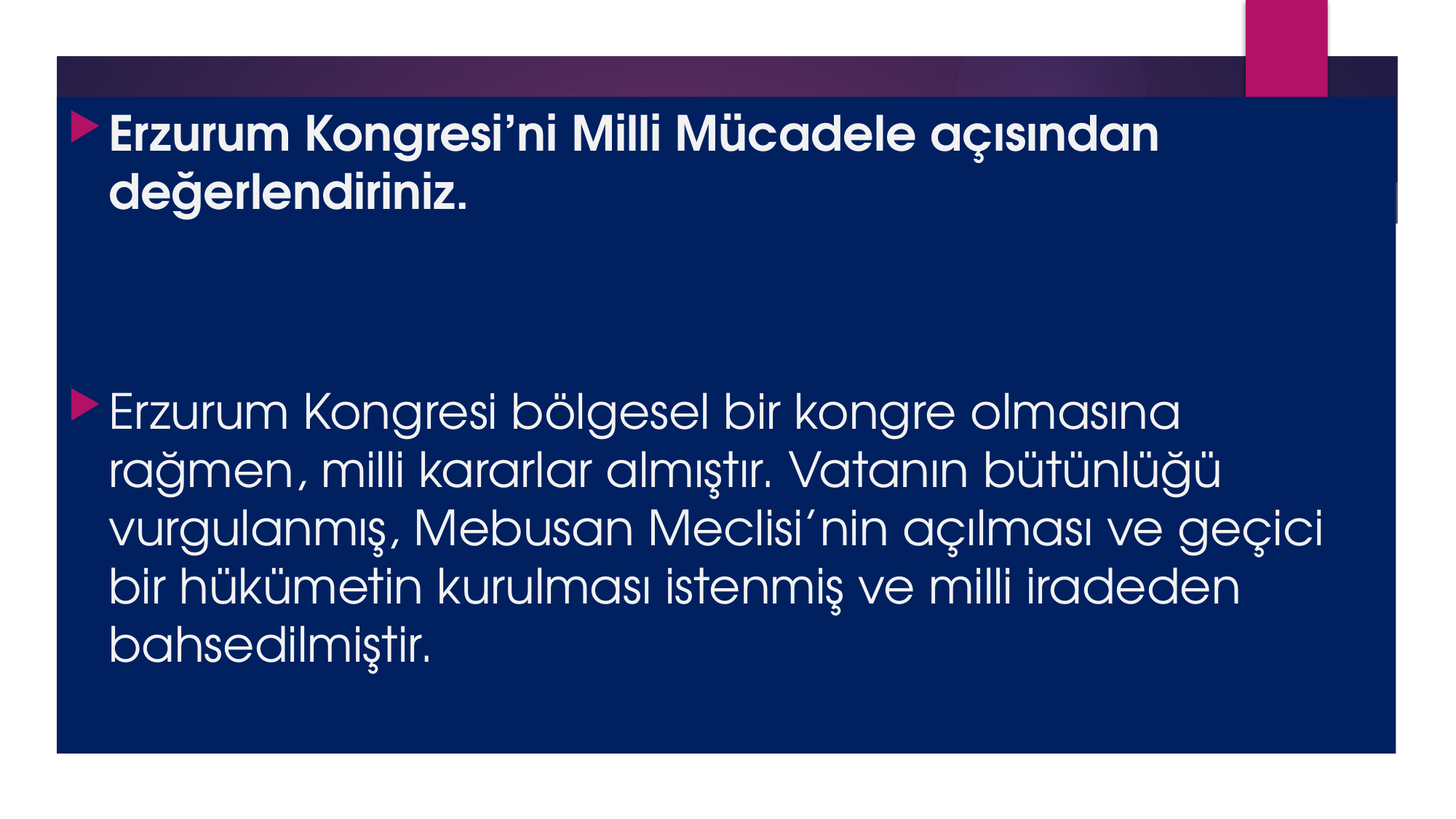

Erzurum Kongresi’ni Milli Mücadele açısından değerlendiriniz.

Erzurum Kongresi bölgesel bir kongre olmasına rağmen, milli kararlar almıştır. Vatanın bütünlüğü vurgulanmış, Mebusan Meclisi’nin açılması ve geçici bir hükümetin kurulması istenmiş ve milli iradeden bahsedilmiştir.